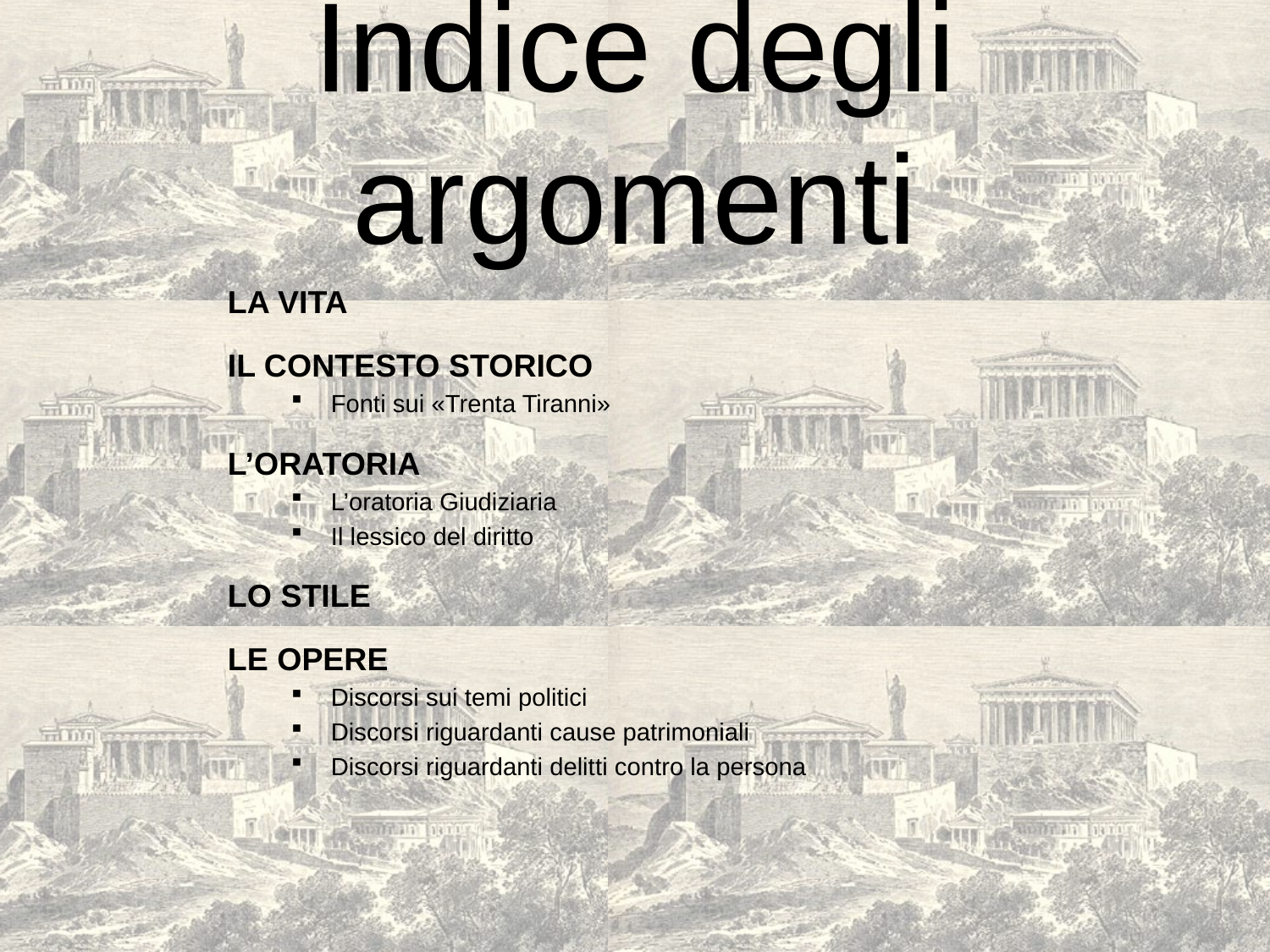

# Indice degli argomenti
LA VITA
IL CONTESTO STORICO
Fonti sui «Trenta Tiranni»
L’ORATORIA
L’oratoria Giudiziaria
Il lessico del diritto
LO STILE
LE OPERE
Discorsi sui temi politici
Discorsi riguardanti cause patrimoniali
Discorsi riguardanti delitti contro la persona